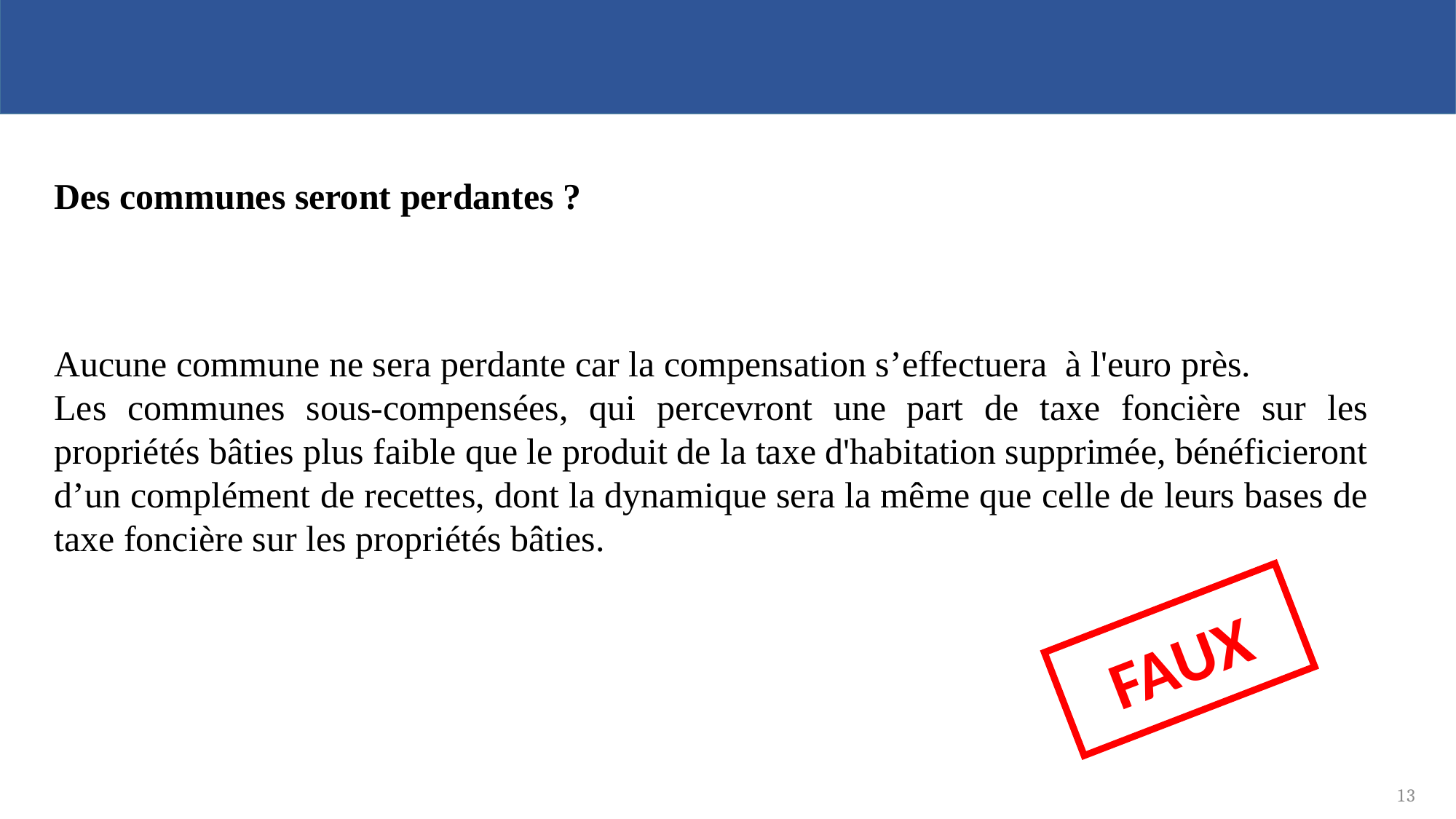

Des communes seront perdantes ?

Aucune commune ne sera perdante car la compensation s’effectuera  à l'euro près.
Les communes sous-compensées, qui percevront une part de taxe foncière sur les propriétés bâties plus faible que le produit de la taxe d'habitation supprimée, bénéficieront d’un complément de recettes, dont la dynamique sera la même que celle de leurs bases de taxe foncière sur les propriétés bâties.

FAUX
13